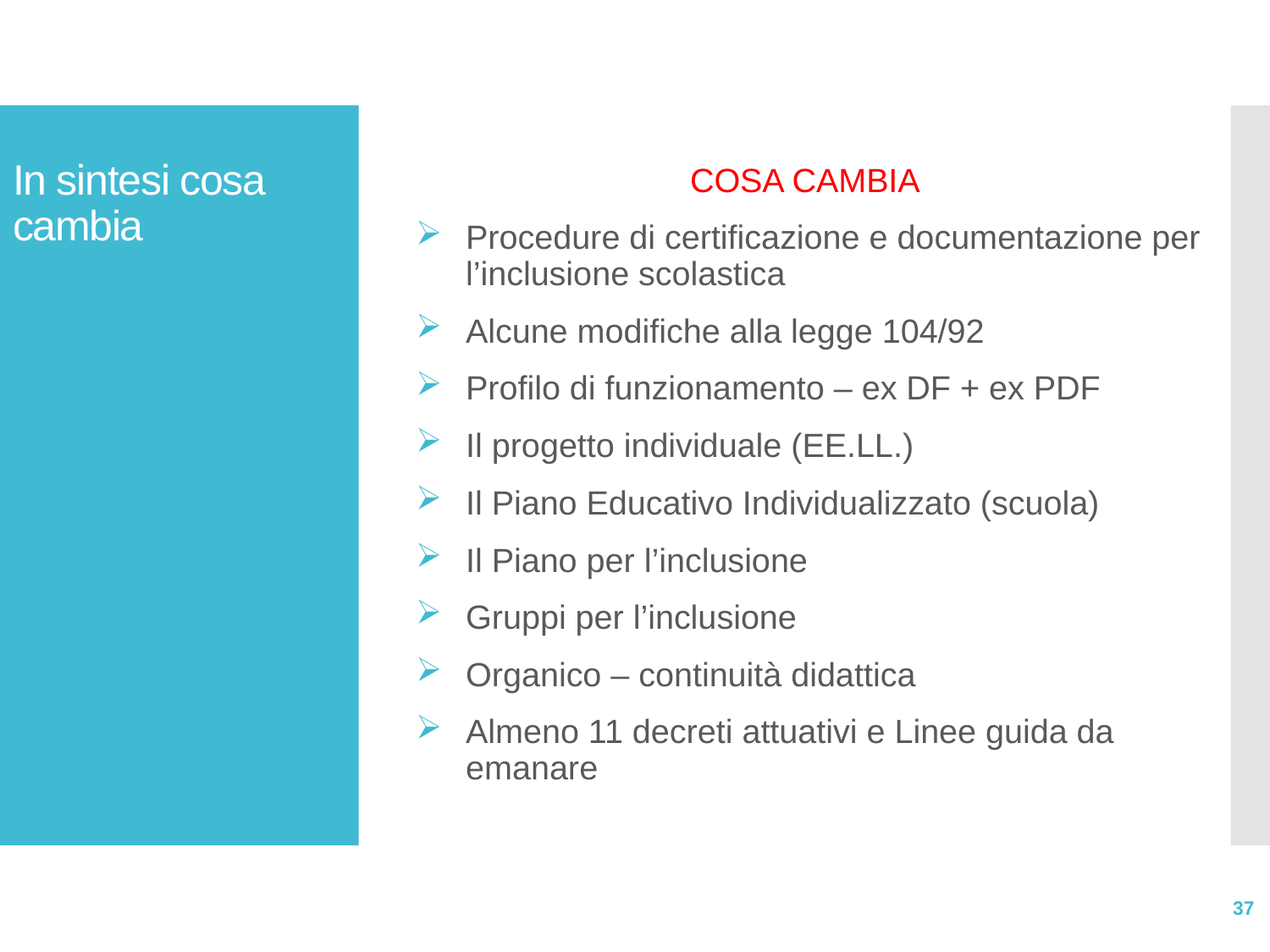

# In sintesi cosa cambia
COSA CAMBIA
Procedure di certificazione e documentazione per l’inclusione scolastica
Alcune modifiche alla legge 104/92
Profilo di funzionamento – ex DF + ex PDF
Il progetto individuale (EE.LL.)
Il Piano Educativo Individualizzato (scuola)
Il Piano per l’inclusione
Gruppi per l’inclusione
Organico – continuità didattica
Almeno 11 decreti attuativi e Linee guida da emanare
37